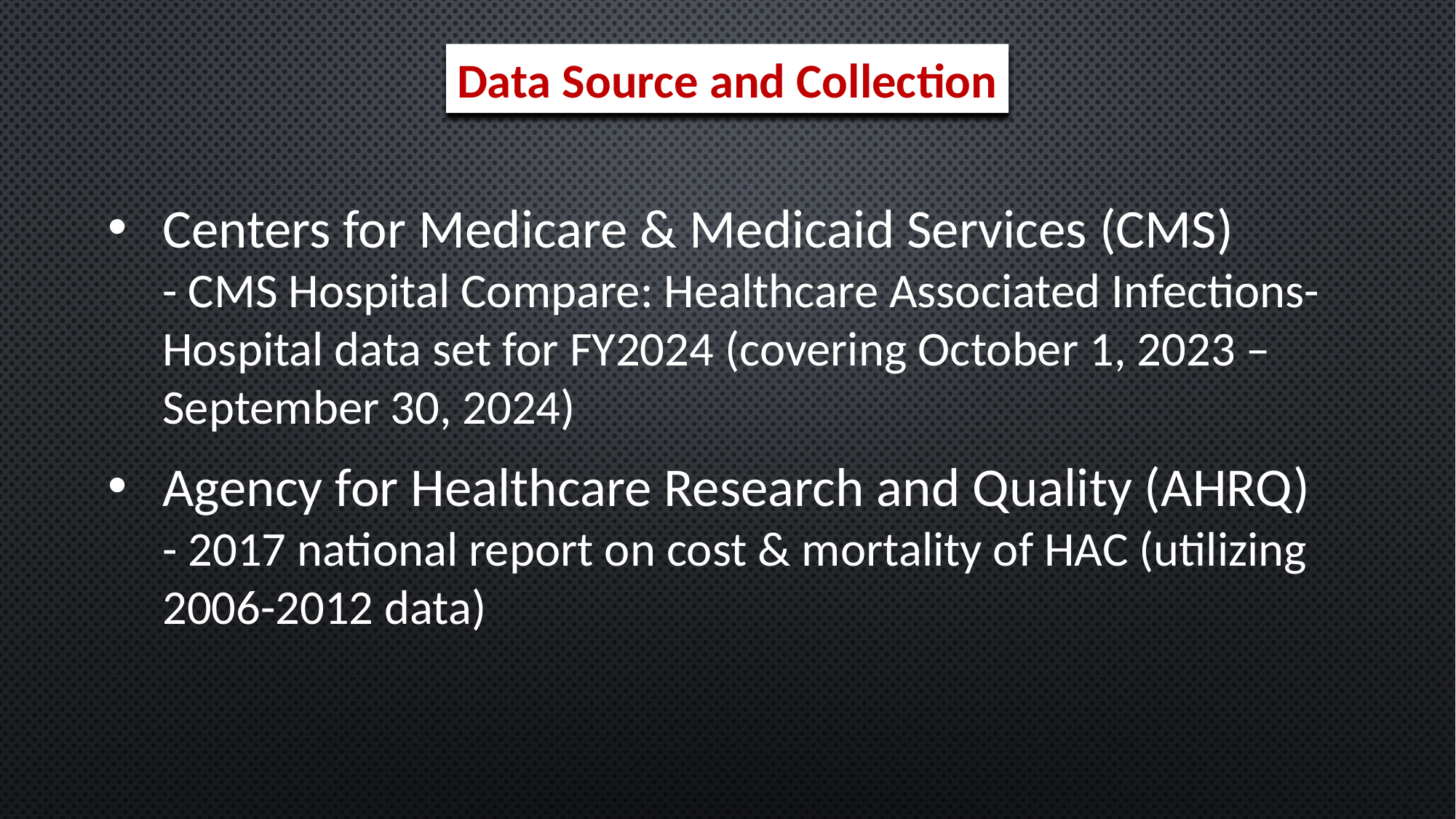

Data Source and Collection
Centers for Medicare & Medicaid Services (CMS)
- CMS Hospital Compare: Healthcare Associated Infections-Hospital data set for FY2024 (covering October 1, 2023 – September 30, 2024)
Agency for Healthcare Research and Quality (AHRQ)
- 2017 national report on cost & mortality of HAC (utilizing 2006-2012 data)